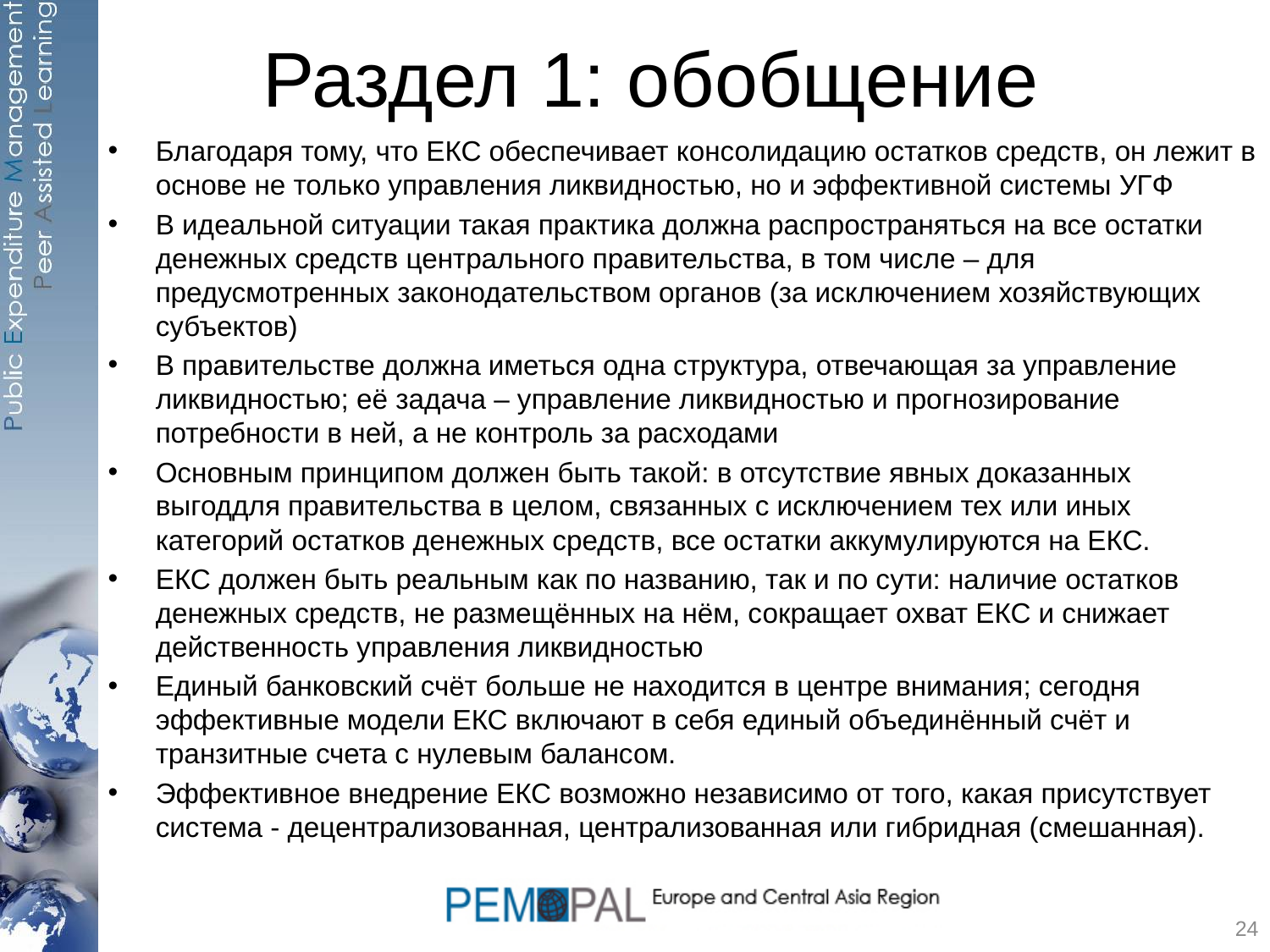

# Раздел 1: обобщение
Благодаря тому, что ЕКС обеспечивает консолидацию остатков средств, он лежит в основе не только управления ликвидностью, но и эффективной системы УГФ
В идеальной ситуации такая практика должна распространяться на все остатки денежных средств центрального правительства, в том числе – для предусмотренных законодательством органов (за исключением хозяйствующих субъектов)
В правительстве должна иметься одна структура, отвечающая за управление ликвидностью; её задача – управление ликвидностью и прогнозирование потребности в ней, а не контроль за расходами
Основным принципом должен быть такой: в отсутствие явных доказанных выгоддля правительства в целом, связанных с исключением тех или иных категорий остатков денежных средств, все остатки аккумулируются на ЕКС.
ЕКС должен быть реальным как по названию, так и по сути: наличие остатков денежных средств, не размещённых на нём, сокращает охват ЕКС и снижает действенность управления ликвидностью
Единый банковский счёт больше не находится в центре внимания; сегодня эффективные модели ЕКС включают в себя единый объединённый счёт и транзитные счета с нулевым балансом.
Эффективное внедрение ЕКС возможно независимо от того, какая присутствует система - децентрализованная, централизованная или гибридная (смешанная).

24